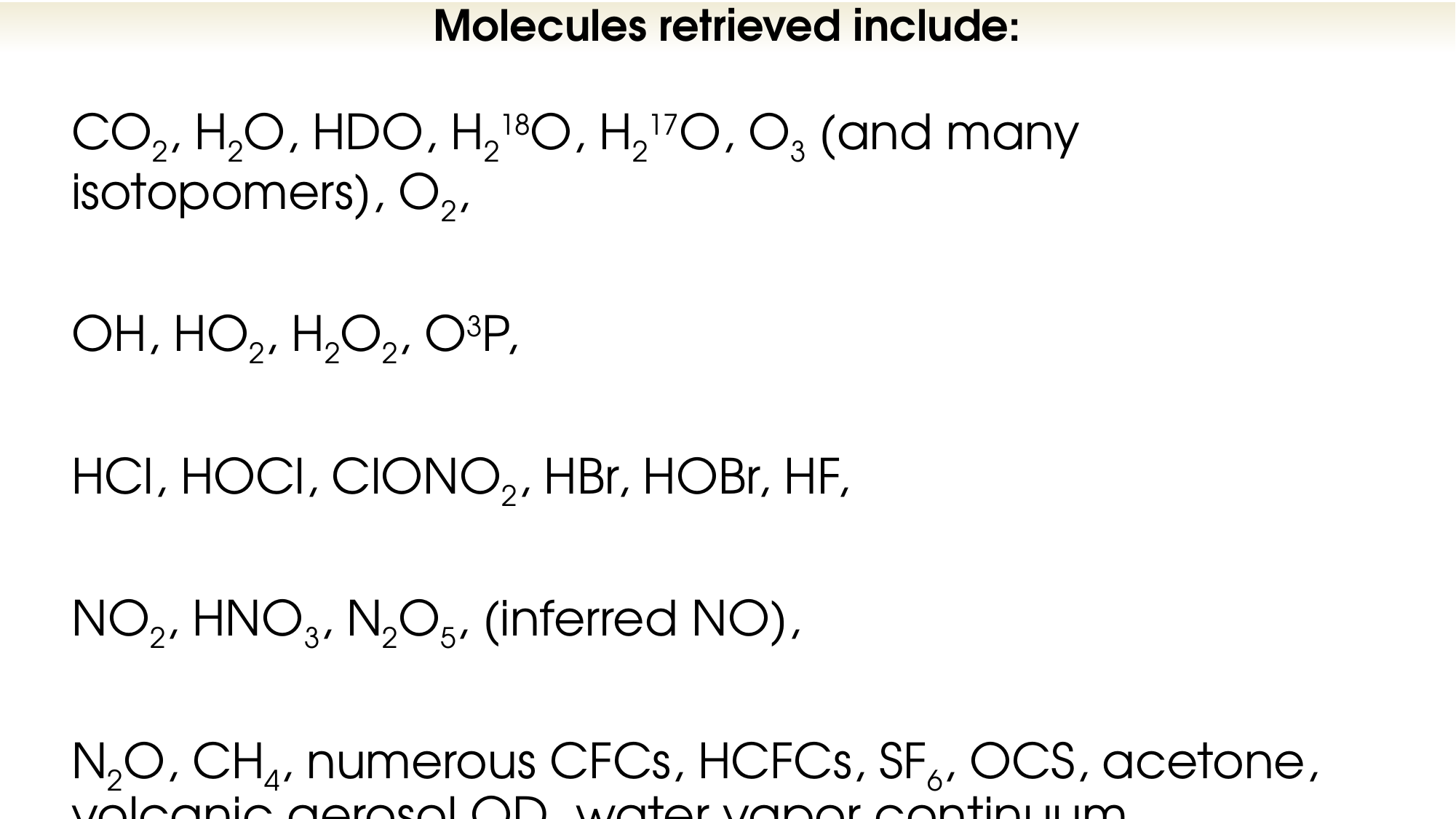

# Molecules retrieved include:
CO2, H2O, HDO, H218O, H217O, O3 (and many isotopomers), O2,

OH, HO2, H2O2, O3P,

HCl, HOCl, ClONO2, HBr, HOBr, HF,

NO2, HNO3, N2O5, (inferred NO),

N2O, CH4, numerous CFCs, HCFCs, SF6, OCS, acetone, volcanic aerosol OD, water vapor continuum